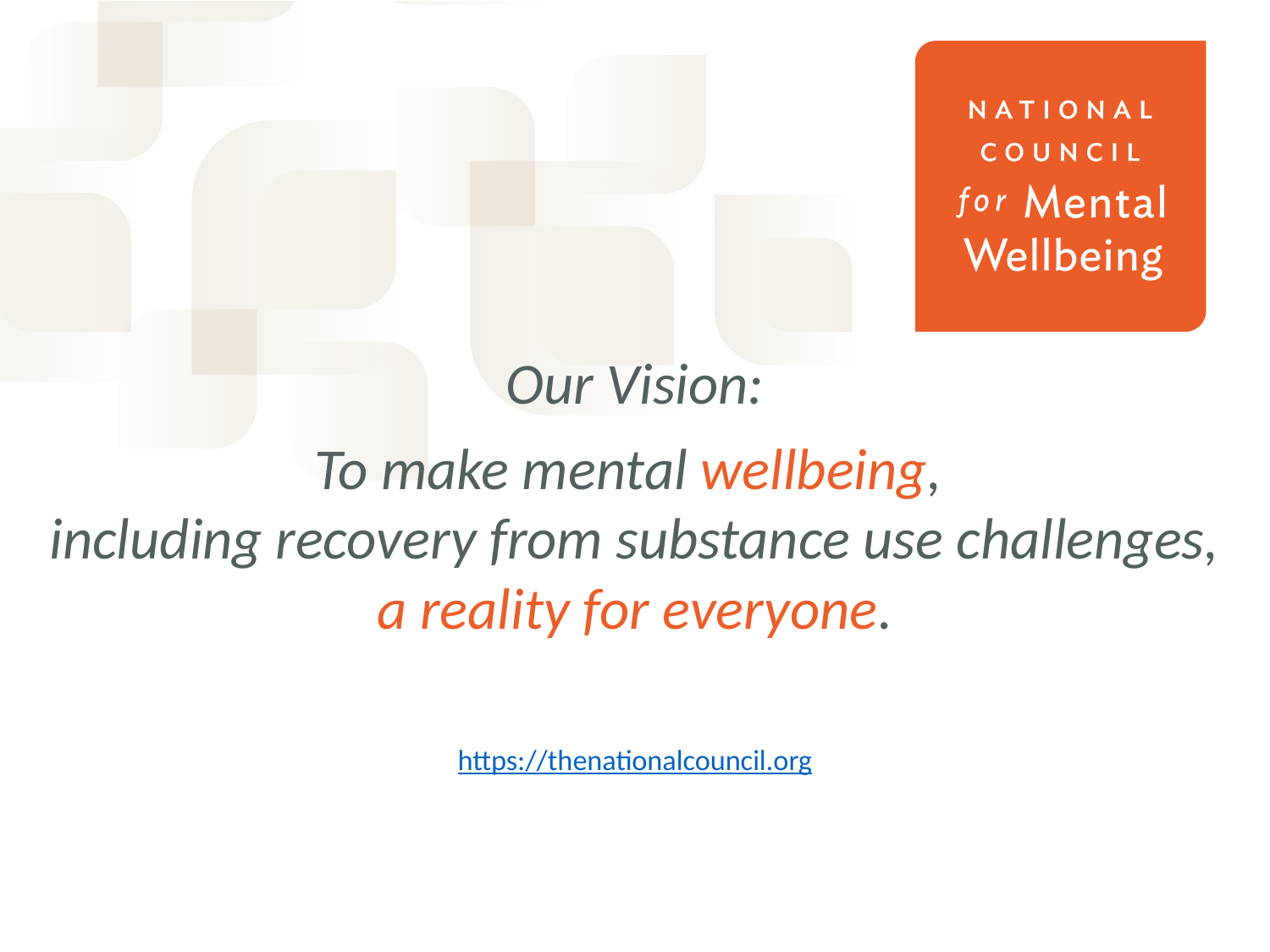

Our Vision:
To make mental wellbeing,
including recovery from substance use challenges, a reality for everyone.
https://thenationalcouncil.org